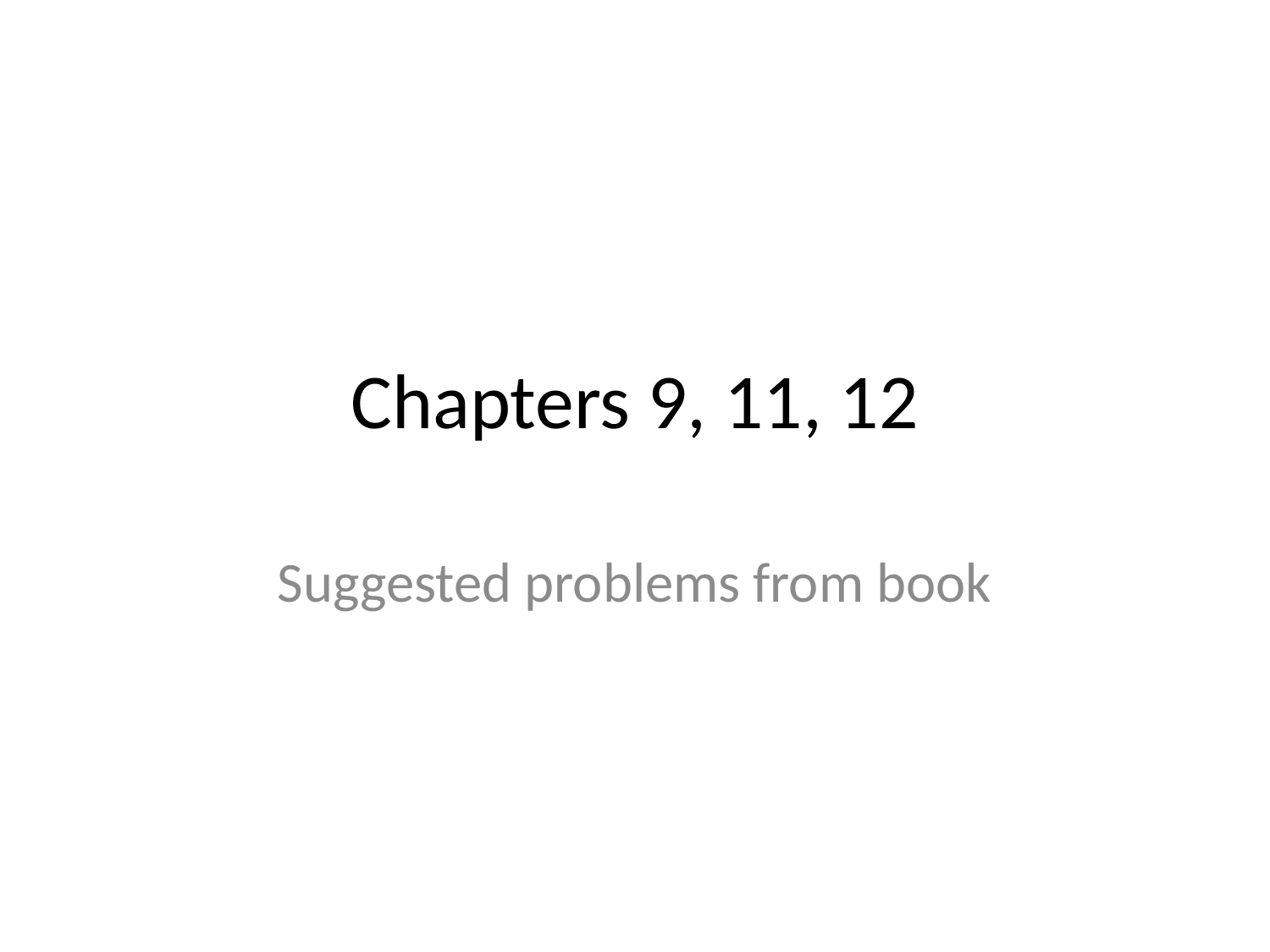

# Chapters 9, 11, 12
Suggested problems from book